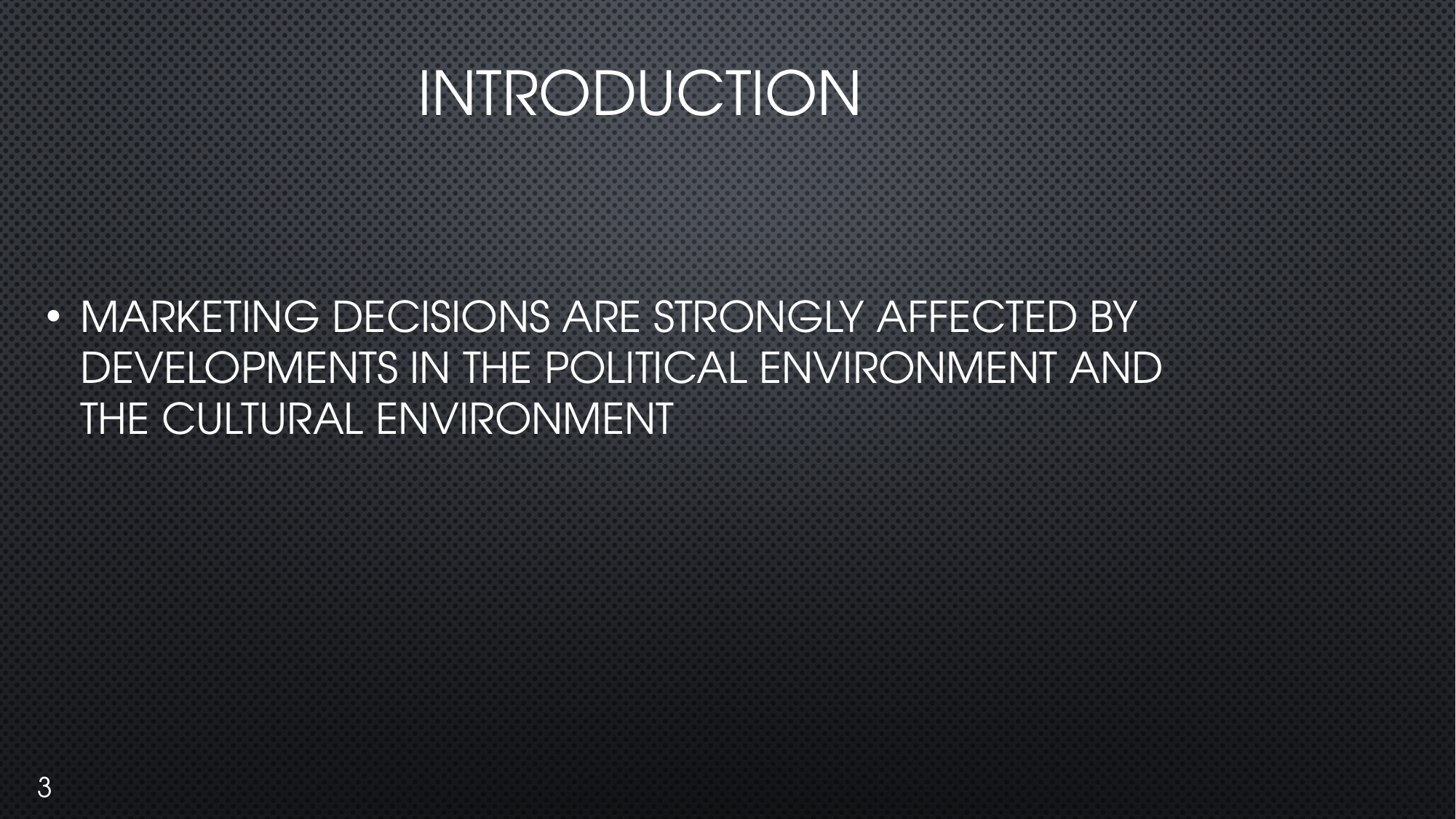

# Introduction
Marketing decisions are strongly affected by developments in the political environment and the cultural environment
3